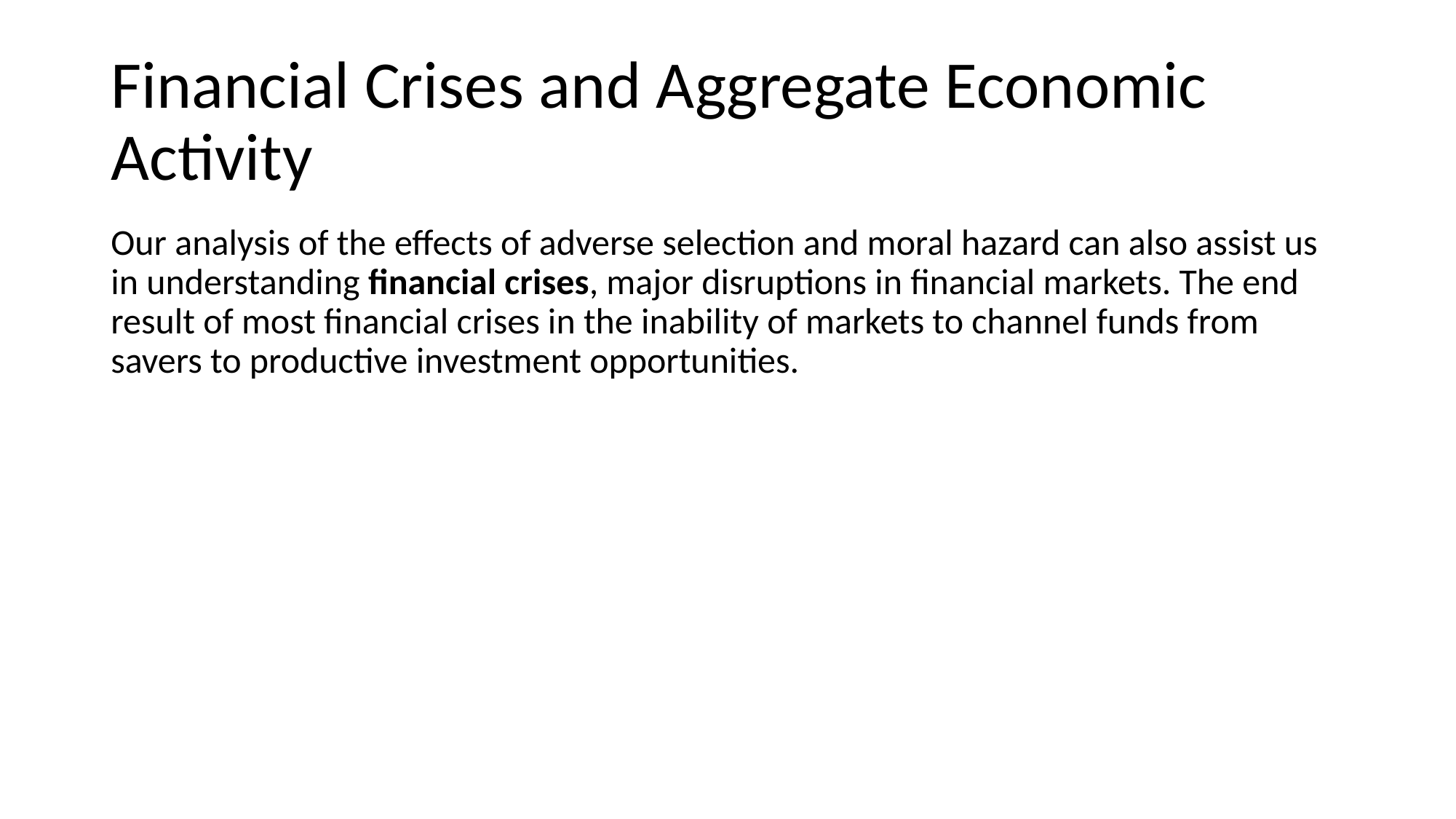

# Financial Crises and Aggregate Economic Activity
Our analysis of the effects of adverse selection and moral hazard can also assist us in understanding financial crises, major disruptions in financial markets. The end result of most financial crises in the inability of markets to channel funds from savers to productive investment opportunities.